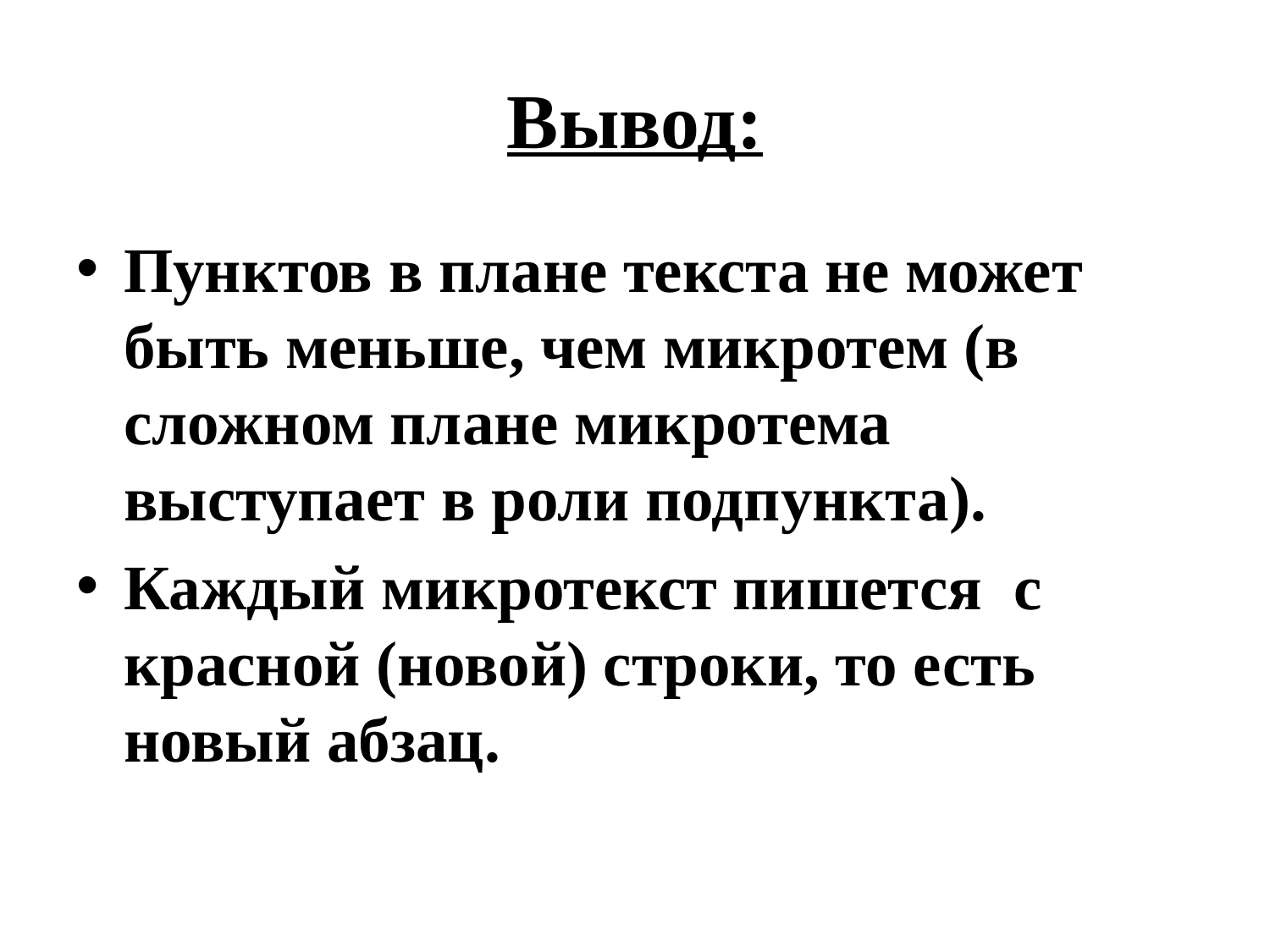

# Вывод:
Пунктов в плане текста не может быть меньше, чем микротем (в сложном плане микротема выступает в роли подпункта).
Каждый микротекст пишется  с красной (новой) строки, то есть новый абзац.